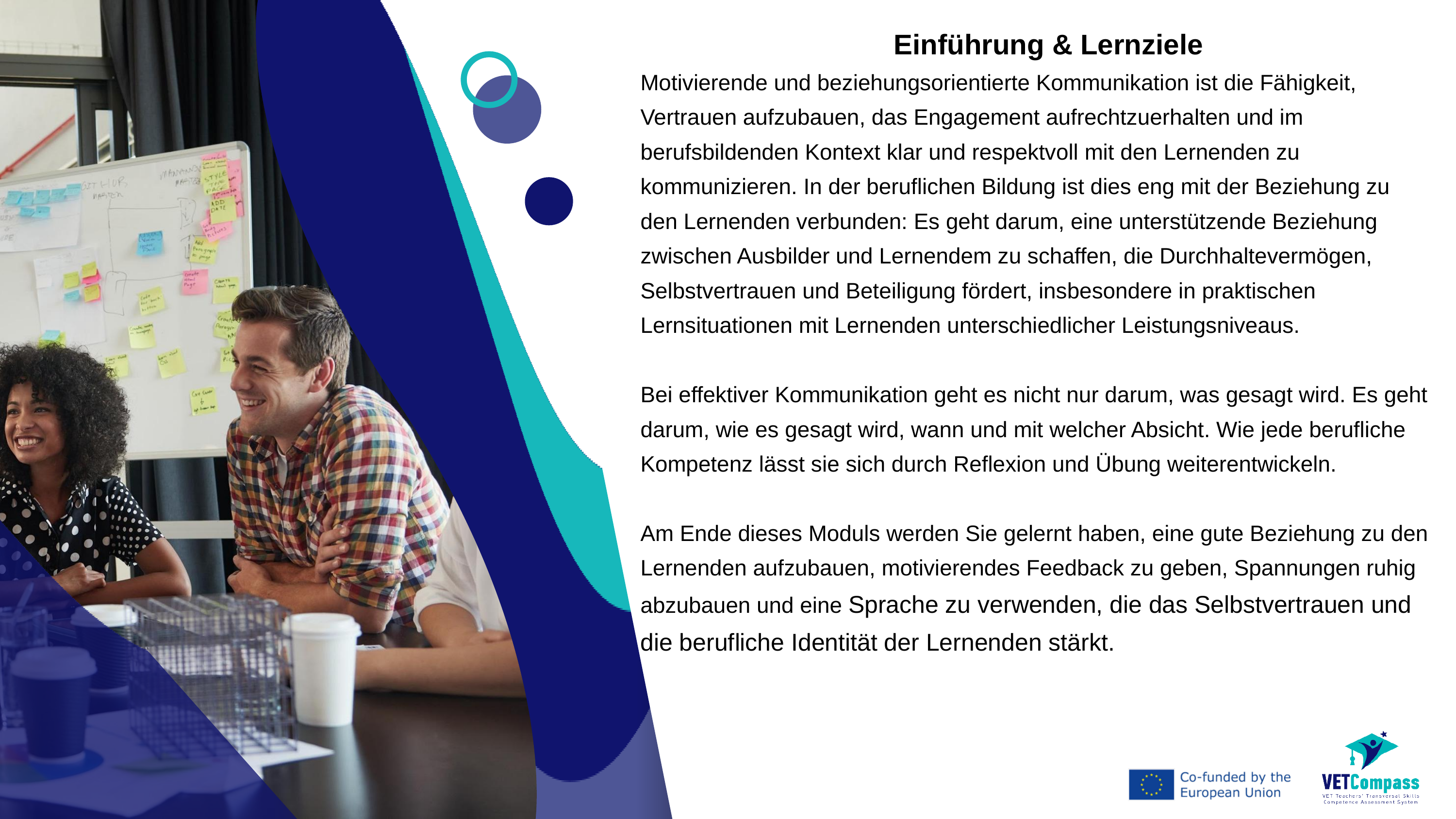

Einführung & Lernziele

Motivierende und beziehungsorientierte Kommunikation ist die Fähigkeit, Vertrauen aufzubauen, das Engagement aufrechtzuerhalten und im berufsbildenden Kontext klar und respektvoll mit den Lernenden zu kommunizieren. In der beruflichen Bildung ist dies eng mit der Beziehung zu den Lernenden verbunden: Es geht darum, eine unterstützende Beziehung zwischen Ausbilder und Lernendem zu schaffen, die Durchhaltevermögen, Selbstvertrauen und Beteiligung fördert, insbesondere in praktischen Lernsituationen mit Lernenden unterschiedlicher Leistungsniveaus.

Bei effektiver Kommunikation geht es nicht nur darum, was gesagt wird. Es geht darum, wie es gesagt wird, wann und mit welcher Absicht. Wie jede berufliche Kompetenz lässt sie sich durch Reflexion und Übung weiterentwickeln.

Am Ende dieses Moduls werden Sie gelernt haben, eine gute Beziehung zu den Lernenden aufzubauen, motivierendes Feedback zu geben, Spannungen ruhig abzubauen und eine Sprache zu verwenden, die das Selbstvertrauen und die berufliche Identität der Lernenden stärkt.